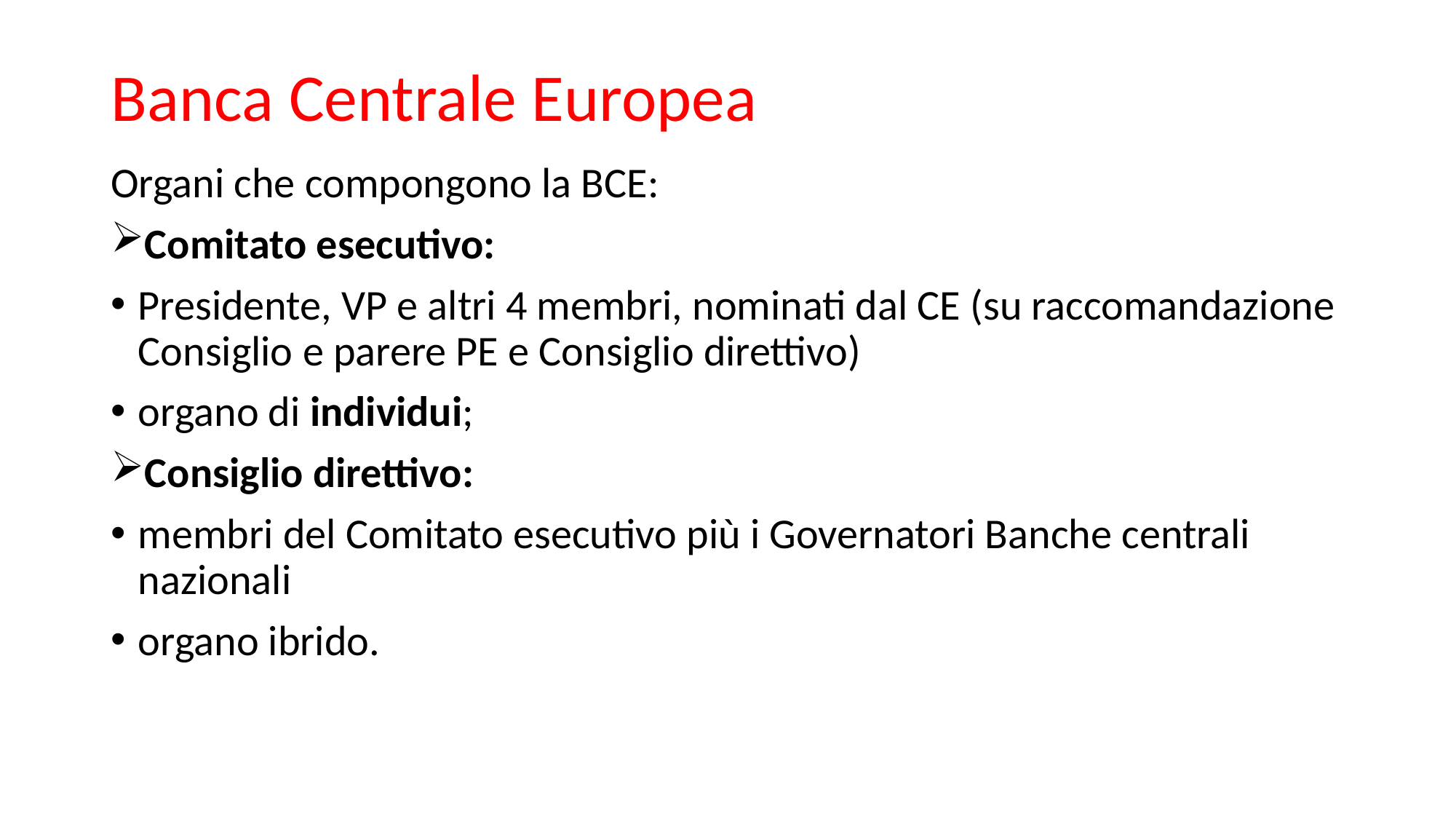

# Banca Centrale Europea
Organi che compongono la BCE:
Comitato esecutivo:
Presidente, VP e altri 4 membri, nominati dal CE (su raccomandazione Consiglio e parere PE e Consiglio direttivo)
organo di individui;
Consiglio direttivo:
membri del Comitato esecutivo più i Governatori Banche centrali nazionali
organo ibrido.